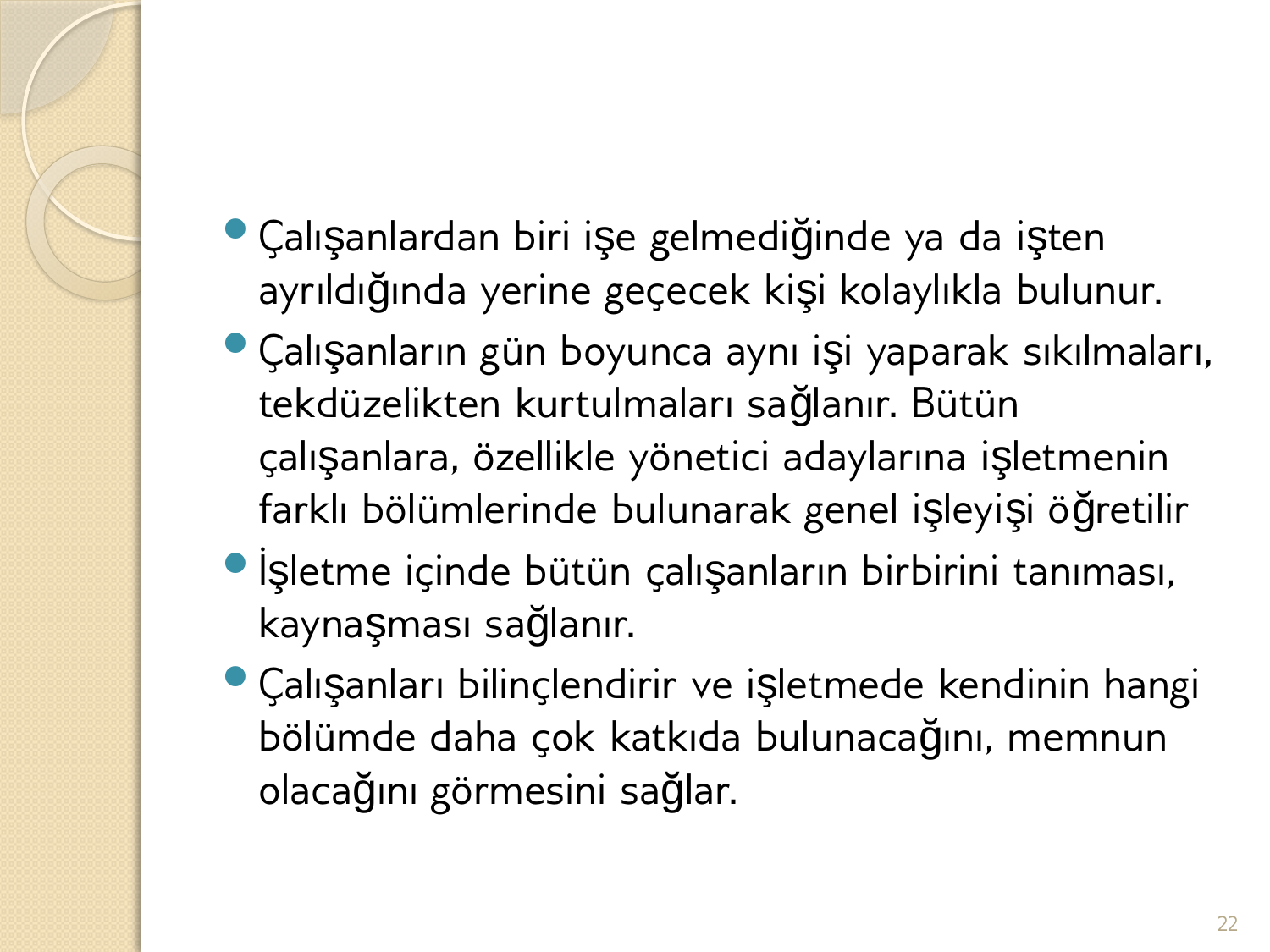

#
Çalışanlardan biri işe gelmediğinde ya da işten ayrıldığında yerine geçecek kişi kolaylıkla bulunur.
Çalışanların gün boyunca aynı işi yaparak sıkılmaları, tekdüzelikten kurtulmaları sağlanır. Bütün çalışanlara, özellikle yönetici adaylarına işletmenin farklı bölümlerinde bulunarak genel işleyişi öğretilir
İşletme içinde bütün çalışanların birbirini tanıması, kaynaşması sağlanır.
Çalışanları bilinçlendirir ve işletmede kendinin hangi bölümde daha çok katkıda bulunacağını, memnun olacağını görmesini sağlar.
22